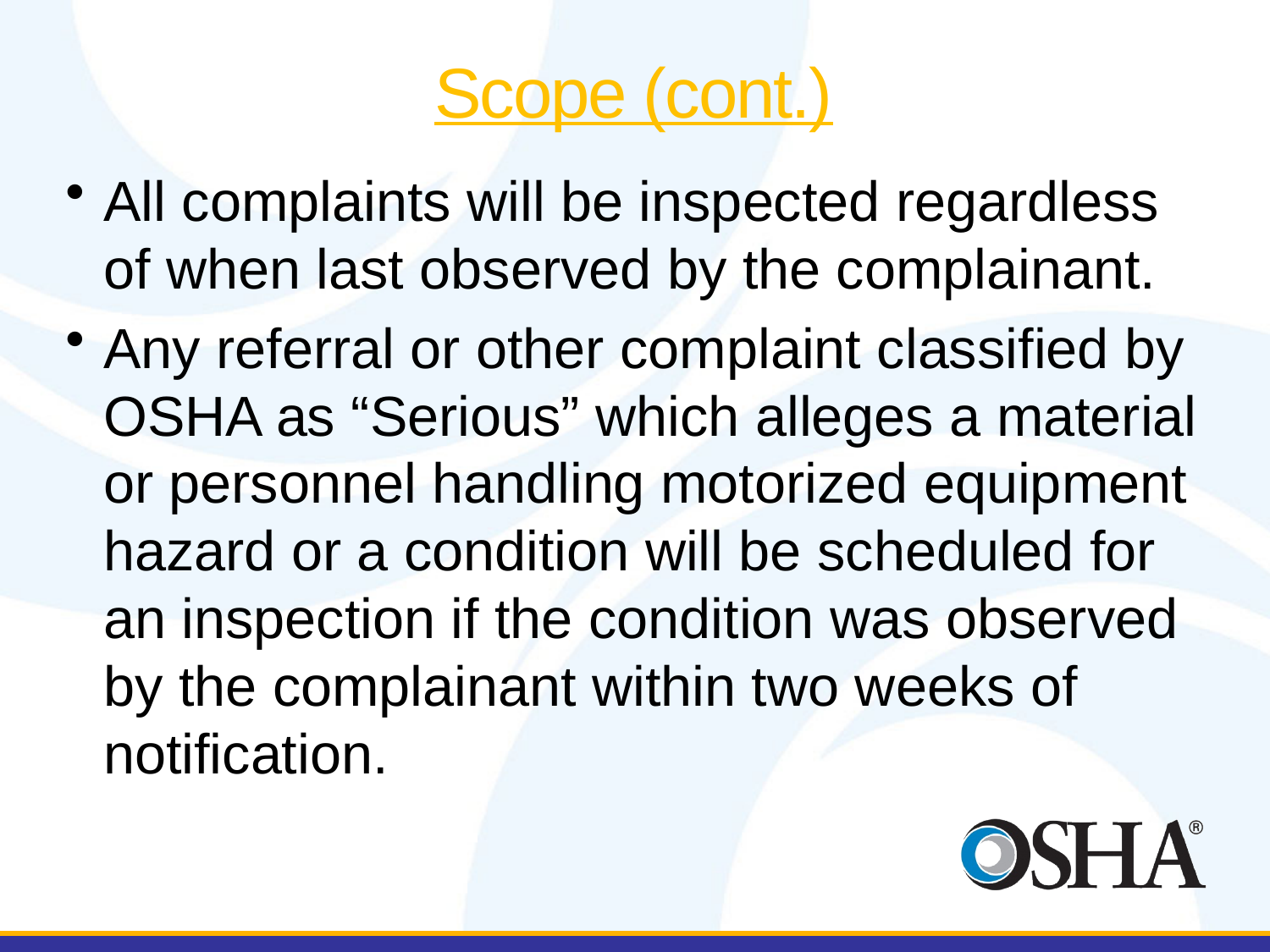

Scope (cont.)
All complaints will be inspected regardless of when last observed by the complainant.
Any referral or other complaint classified by OSHA as “Serious” which alleges a material or personnel handling motorized equipment hazard or a condition will be scheduled for an inspection if the condition was observed by the complainant within two weeks of notification.